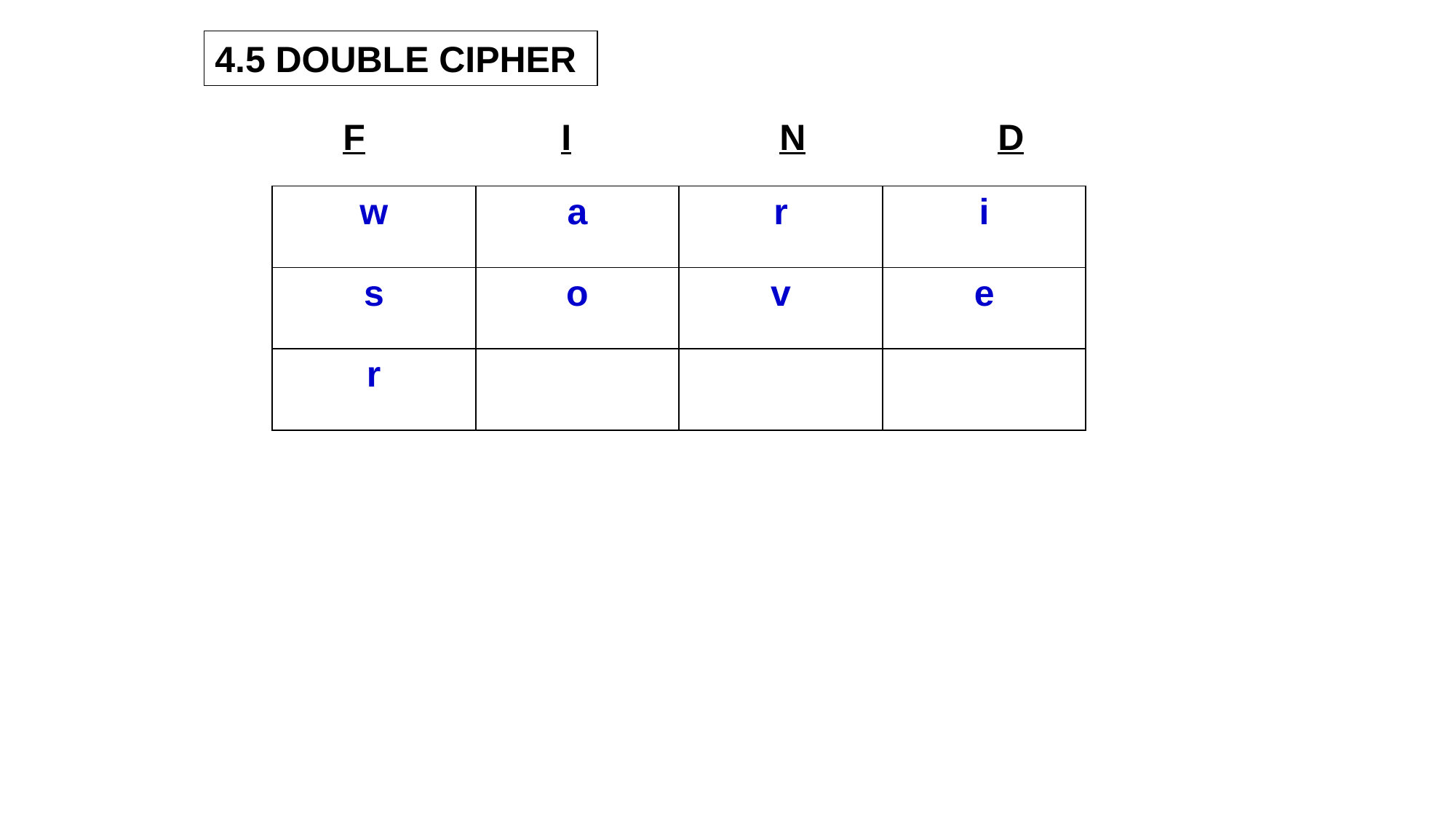

4.5 DOUBLE CIPHER
F		I		N		D
| w | a | r | i |
| --- | --- | --- | --- |
| s | o | v | e |
| r |  |  |  |